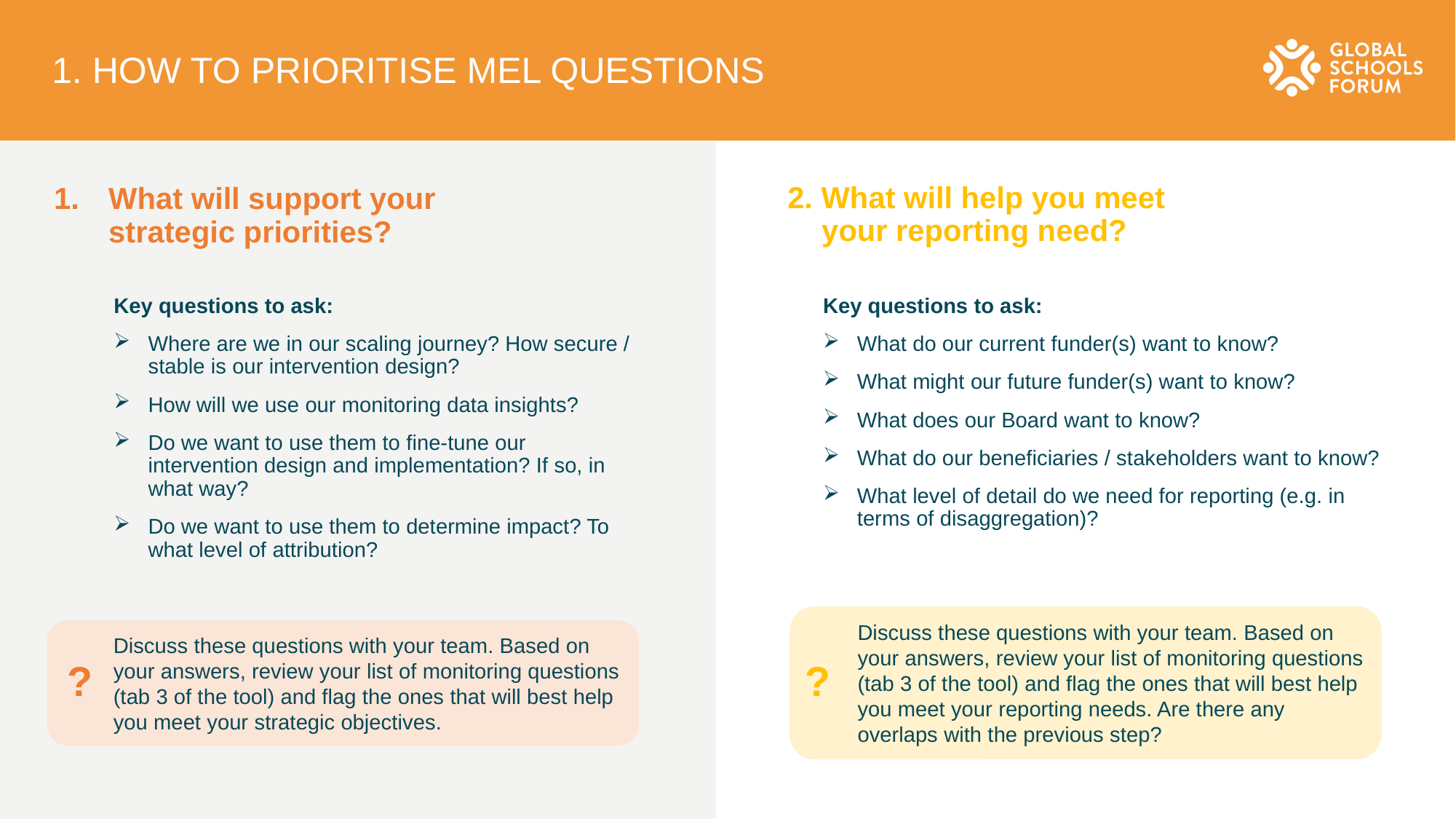

# 1. HOW TO PRIORITISE MEL QUESTIONS
2. What will help you meet
your reporting need?
What will support your
strategic priorities?
Key questions to ask:
Where are we in our scaling journey? How secure / stable is our intervention design?
How will we use our monitoring data insights?
Do we want to use them to fine-tune our intervention design and implementation? If so, in what way?
Do we want to use them to determine impact? To what level of attribution?
Key questions to ask:
What do our current funder(s) want to know?
What might our future funder(s) want to know?
What does our Board want to know?
What do our beneficiaries / stakeholders want to know?
What level of detail do we need for reporting (e.g. in terms of disaggregation)?
Discuss these questions with your team. Based on your answers, review your list of monitoring questions (tab 3 of the tool) and flag the ones that will best help you meet your reporting needs. Are there any overlaps with the previous step?
Discuss these questions with your team. Based on your answers, review your list of monitoring questions (tab 3 of the tool) and flag the ones that will best help you meet your strategic objectives.
?
?